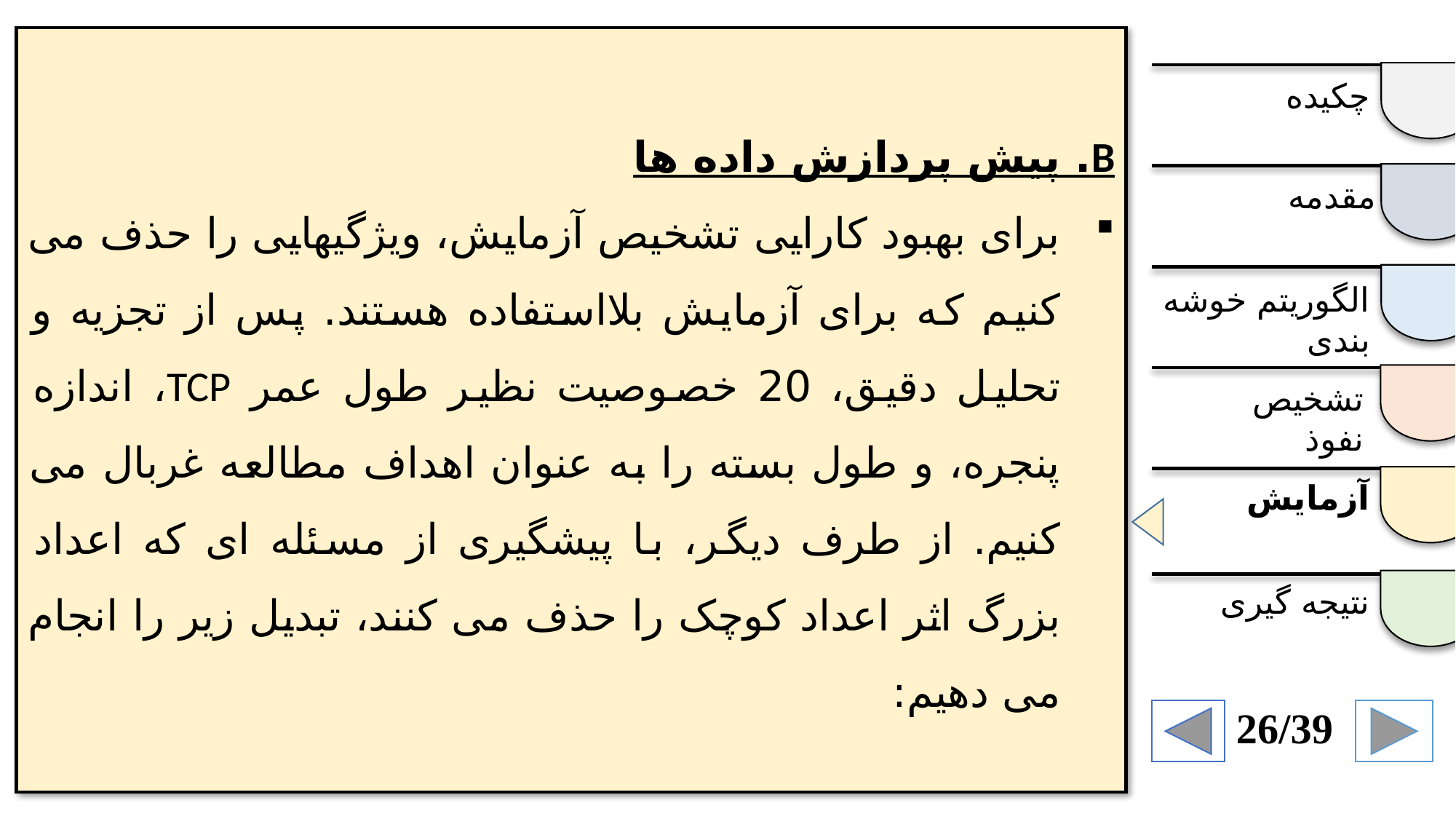

B. پیش پردازش داده ها
برای بهبود کارایی تشخیص آزمایش، ویژگیهایی را حذف می کنیم که برای آزمایش بلااستفاده هستند. پس از تجزیه و تحلیل دقیق، 20 خصوصیت نظیر طول عمر TCP، اندازه پنجره، و طول بسته را به عنوان اهداف مطالعه غربال می کنیم. از طرف دیگر، با پیشگیری از مسئله ای که اعداد بزرگ اثر اعداد کوچک را حذف می کنند، تبدیل زیر را انجام می دهیم:

چکیده

مقدمه

الگوریتم خوشه بندی

تشخیص نفوذ

آزمایش

نتیجه گیری
26/39